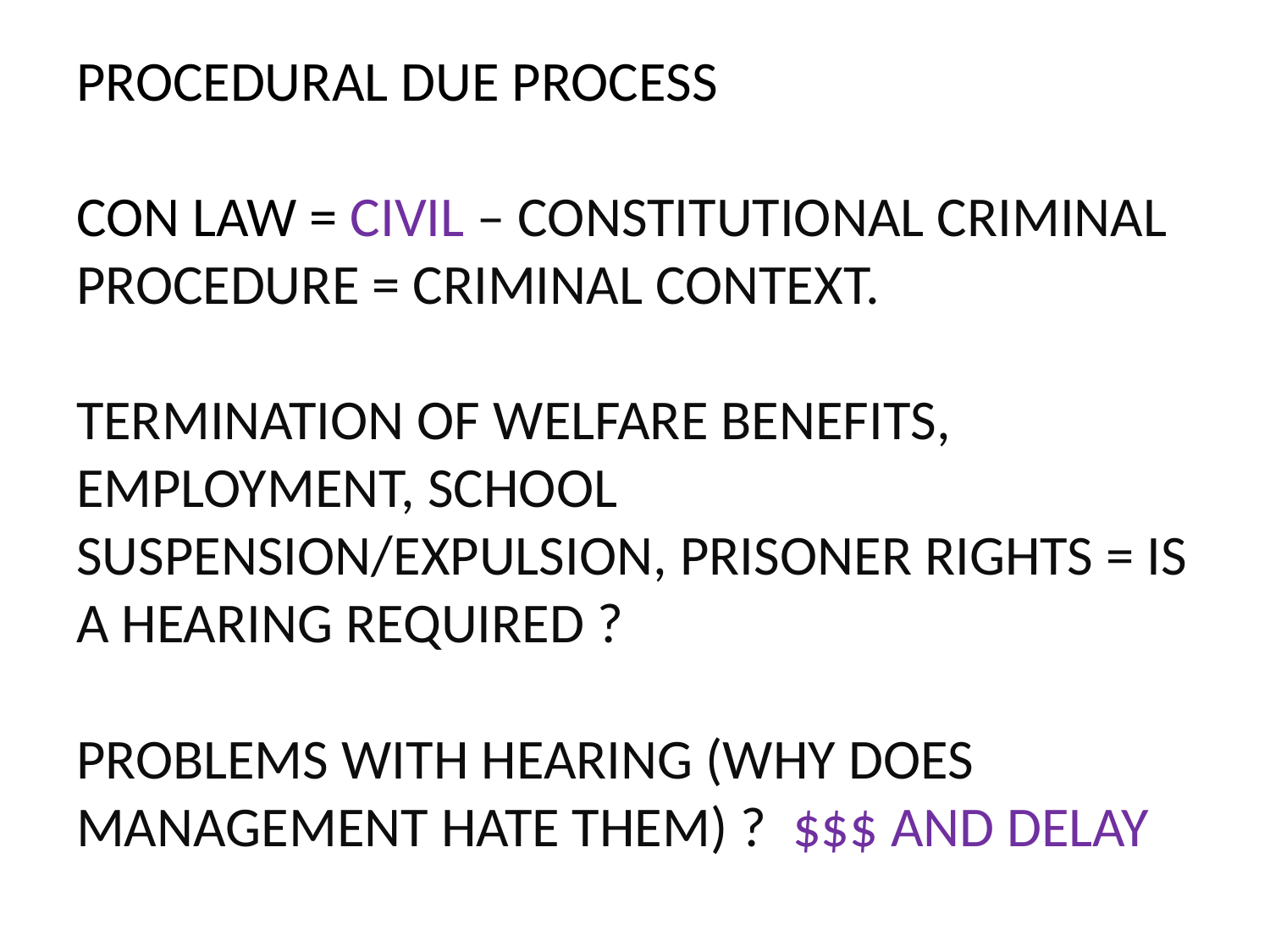

# PROCEDURAL DUE PROCESS CON LAW = CIVIL – CONSTITUTIONAL CRIMINAL PROCEDURE = CRIMINAL CONTEXT. TERMINATION OF WELFARE BENEFITS, EMPLOYMENT, SCHOOL SUSPENSION/EXPULSION, PRISONER RIGHTS = IS A HEARING REQUIRED ? PROBLEMS WITH HEARING (WHY DOES MANAGEMENT HATE THEM) ?  $$$ AND DELAY